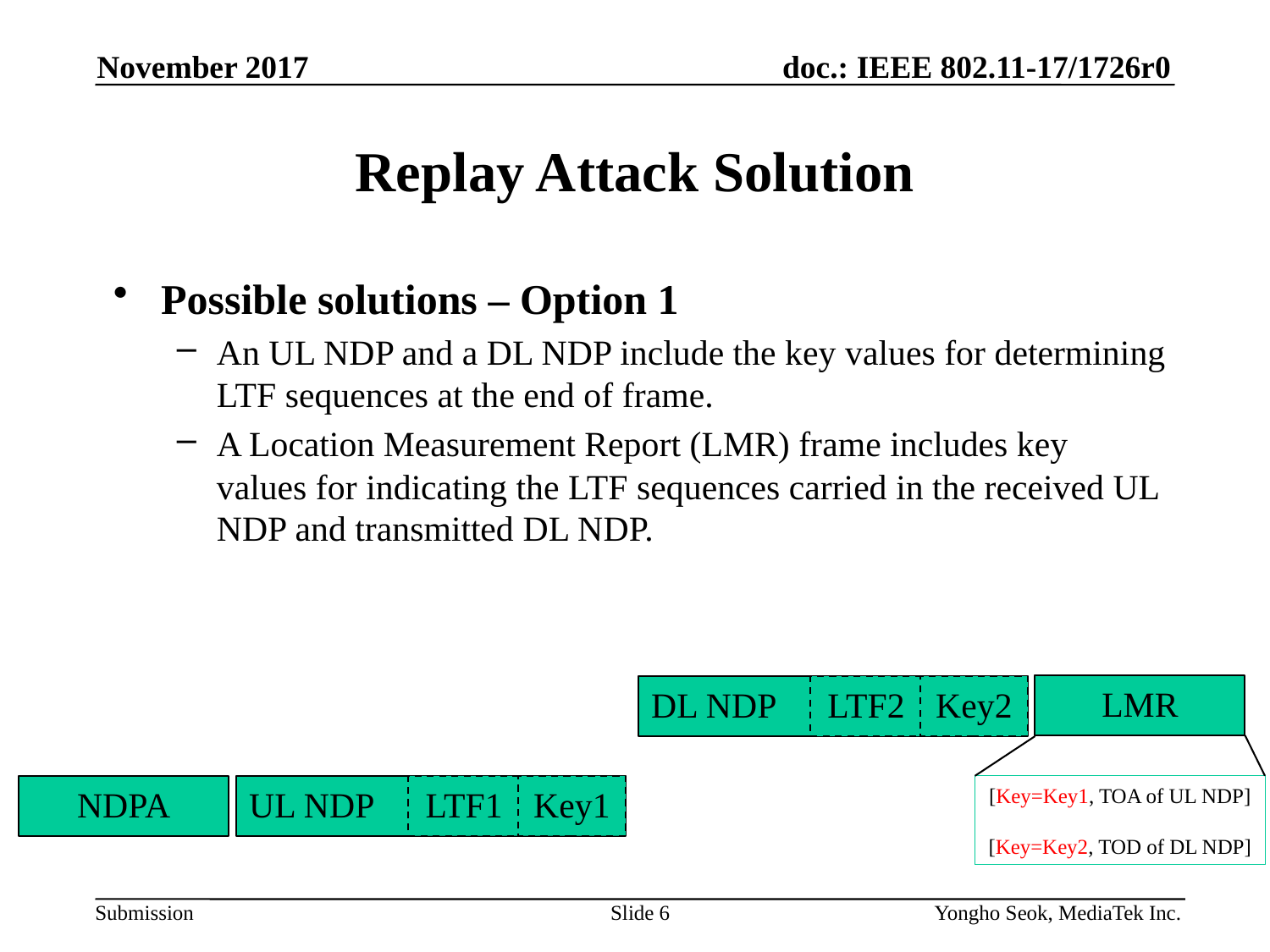

November 2017
# Replay Attack Solution
Possible solutions – Option 1
An UL NDP and a DL NDP include the key values for determining LTF sequences at the end of frame.
A Location Measurement Report (LMR) frame includes key values for indicating the LTF sequences carried in the received UL NDP and transmitted DL NDP.

LMR
DL NDP
LTF2
Key2
NDPA
UL NDP
LTF1
Key1
[Key=Key1, TOA of UL NDP]
[Key=Key2, TOD of DL NDP]
Slide 6
Yongho Seok, MediaTek Inc.